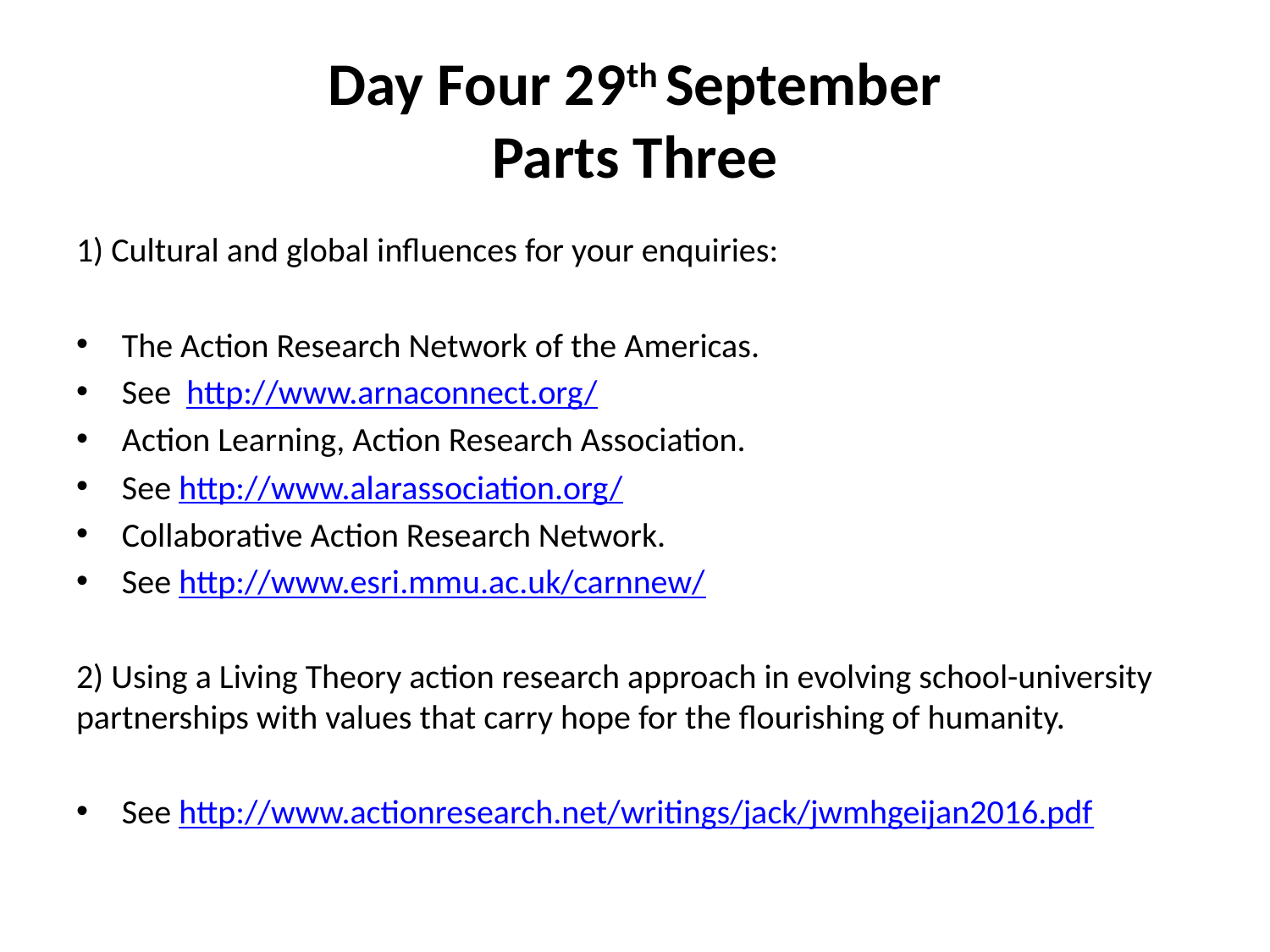

# Day Four 29th September Parts Three
1) Cultural and global influences for your enquiries:

The Action Research Network of the Americas.
See  http://www.arnaconnect.org/
Action Learning, Action Research Association.
See http://www.alarassociation.org/
Collaborative Action Research Network.
See http://www.esri.mmu.ac.uk/carnnew/

2) Using a Living Theory action research approach in evolving school-university partnerships with values that carry hope for the flourishing of humanity.

See http://www.actionresearch.net/writings/jack/jwmhgeijan2016.pdf